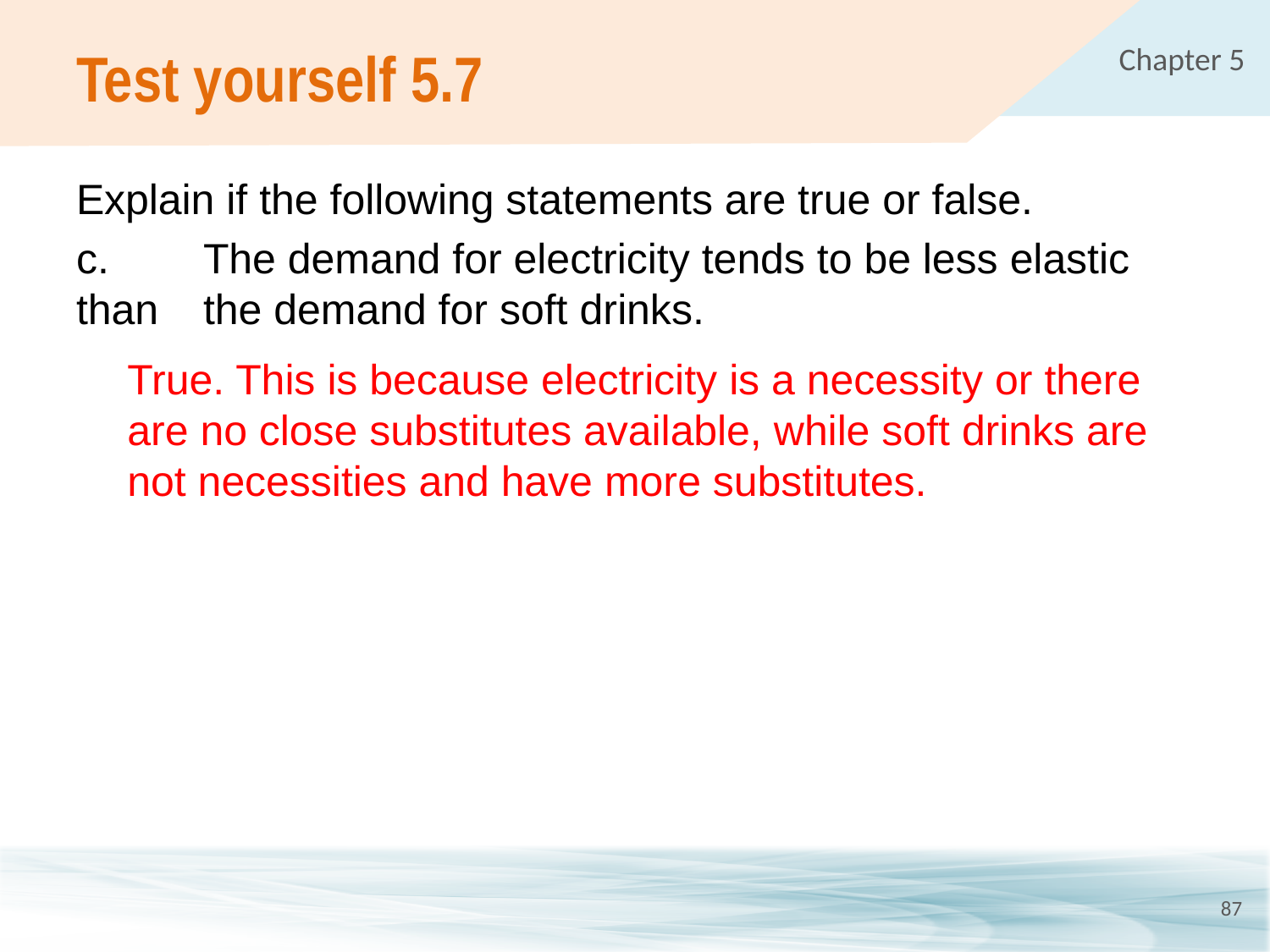

# Test yourself 5.7
Explain if the following statements are true or false.
c.	The demand for electricity tends to be less elastic than 	the demand for soft drinks.
True. This is because electricity is a necessity or there are no close substitutes available, while soft drinks are not necessities and have more substitutes.
87